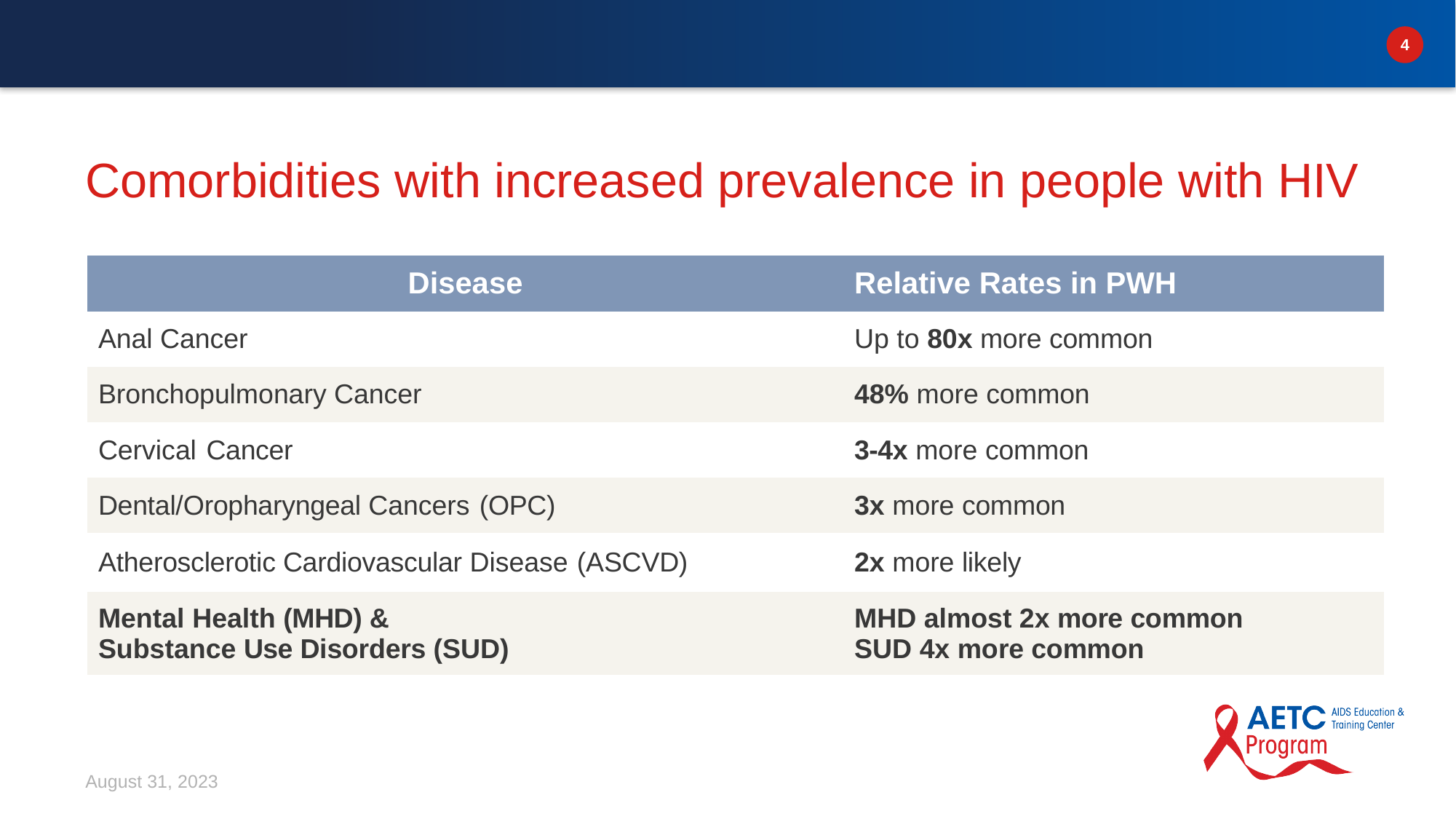

# Comorbidities with increased prevalence in people with HIV
| Disease | Relative Rates in PWH |
| --- | --- |
| Anal Cancer | Up to 80x more common |
| Bronchopulmonary Cancer | 48% more common |
| Cervical Cancer | 3-4x more common |
| Dental/Oropharyngeal Cancers (OPC) | 3x more common |
| Atherosclerotic Cardiovascular Disease (ASCVD) | 2x more likely |
| Mental Health (MHD) & Substance Use Disorders (SUD) | MHD almost 2x more common SUD 4x more common |
August 31, 2023